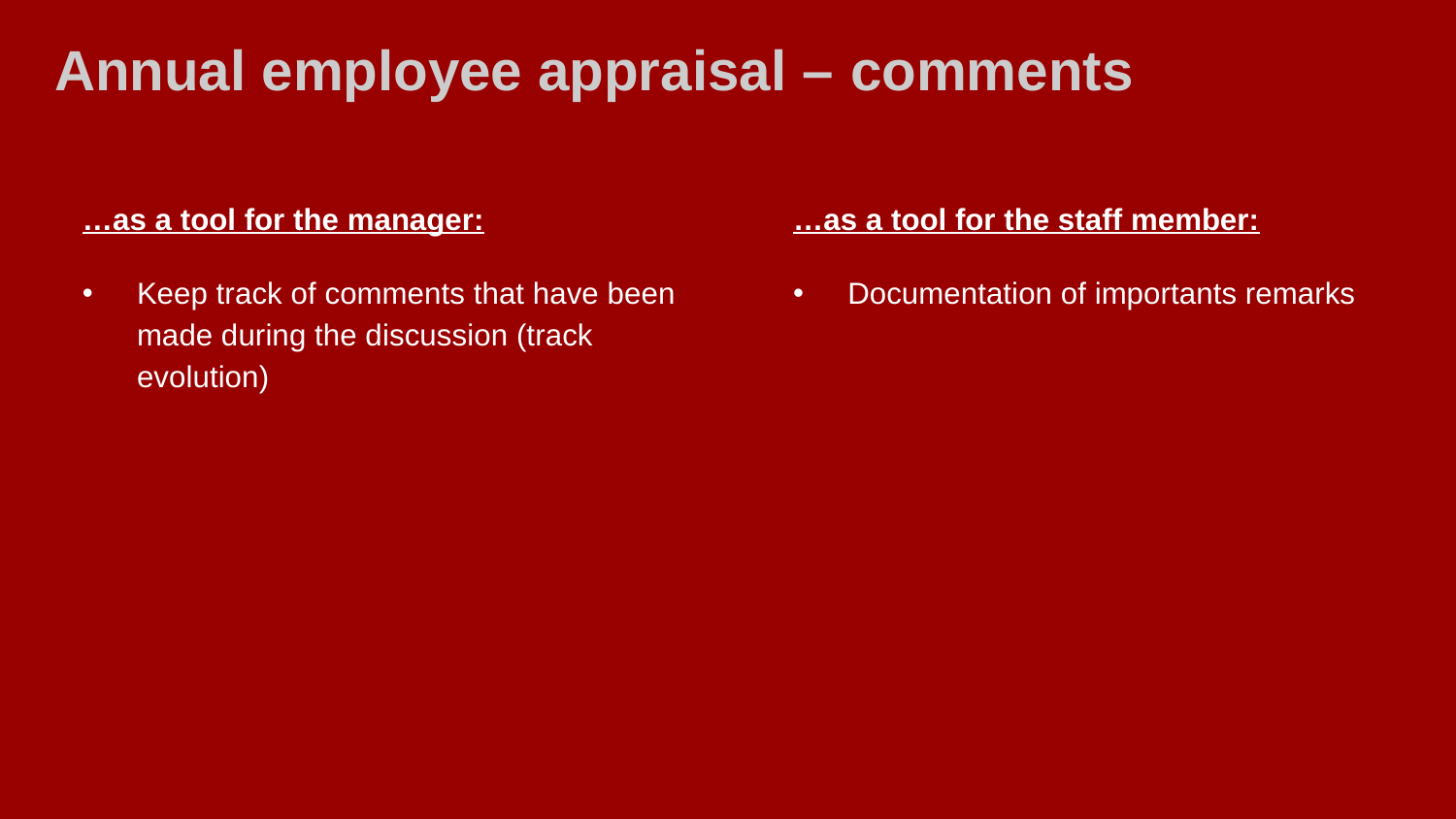

# Annual employee appraisal – comments
…as a tool for the manager:
Keep track of comments that have been made during the discussion (track evolution)

…as a tool for the staff member:
Documentation of importants remarks